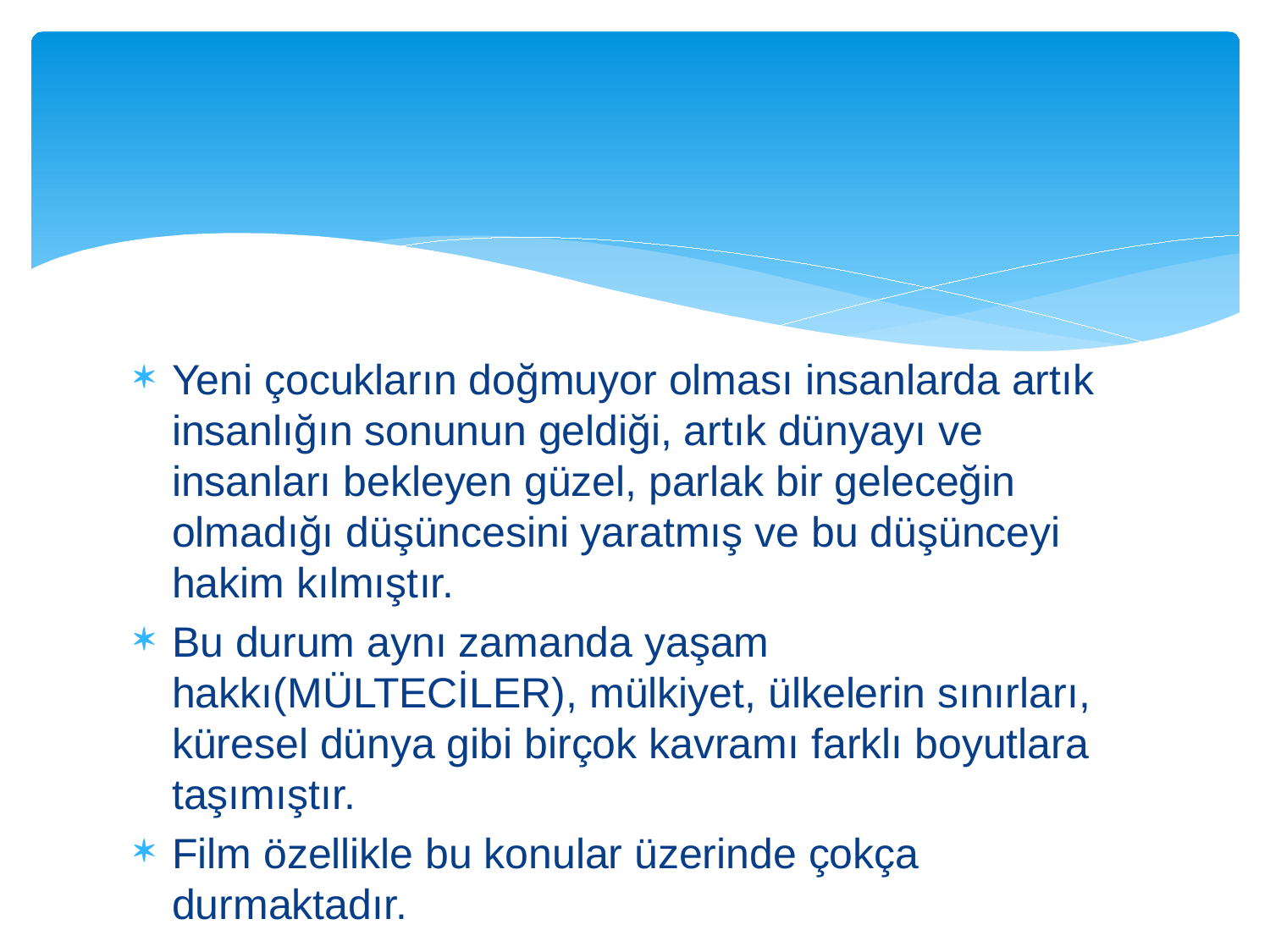

Yeni çocukların doğmuyor olması insanlarda artık insanlığın sonunun geldiği, artık dünyayı ve insanları bekleyen güzel, parlak bir geleceğin olmadığı düşüncesini yaratmış ve bu düşünceyi hakim kılmıştır.
Bu durum aynı zamanda yaşam hakkı(MÜLTECİLER), mülkiyet, ülkelerin sınırları, küresel dünya gibi birçok kavramı farklı boyutlara taşımıştır.
Film özellikle bu konular üzerinde çokça durmaktadır.